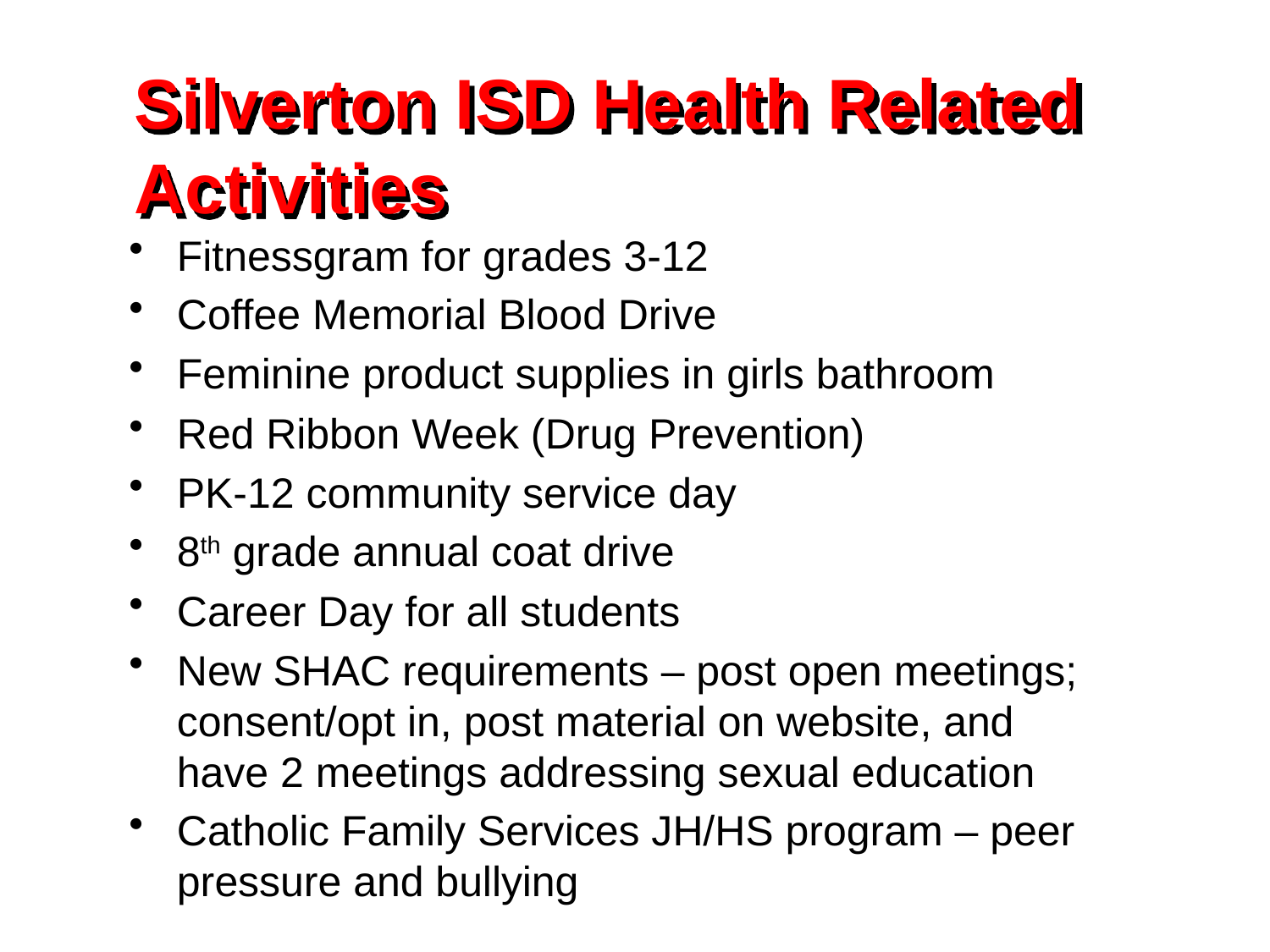

Silverton ISD Health Related Activities
Fitnessgram for grades 3-12
Coffee Memorial Blood Drive
Feminine product supplies in girls bathroom
Red Ribbon Week (Drug Prevention)
PK-12 community service day
8th grade annual coat drive
Career Day for all students
New SHAC requirements – post open meetings; consent/opt in, post material on website, and have 2 meetings addressing sexual education
Catholic Family Services JH/HS program – peer pressure and bullying